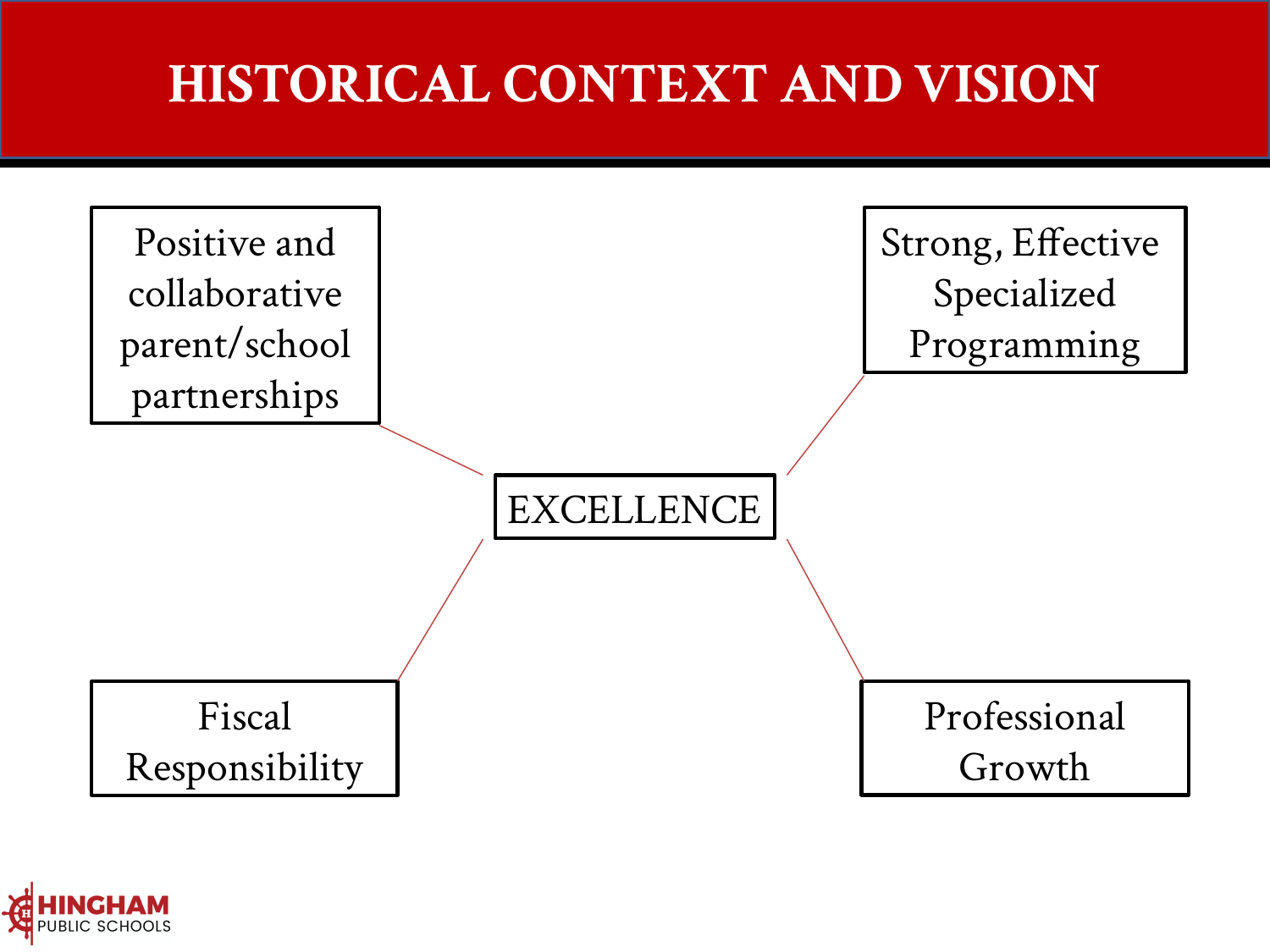

# HISTORICAL CONTEXT AND VISION
Positive and collaborative parent/school partnerships
Strong, Effective
Specialized Programming
EXCELLENCE
Professional Growth
Fiscal Responsibility